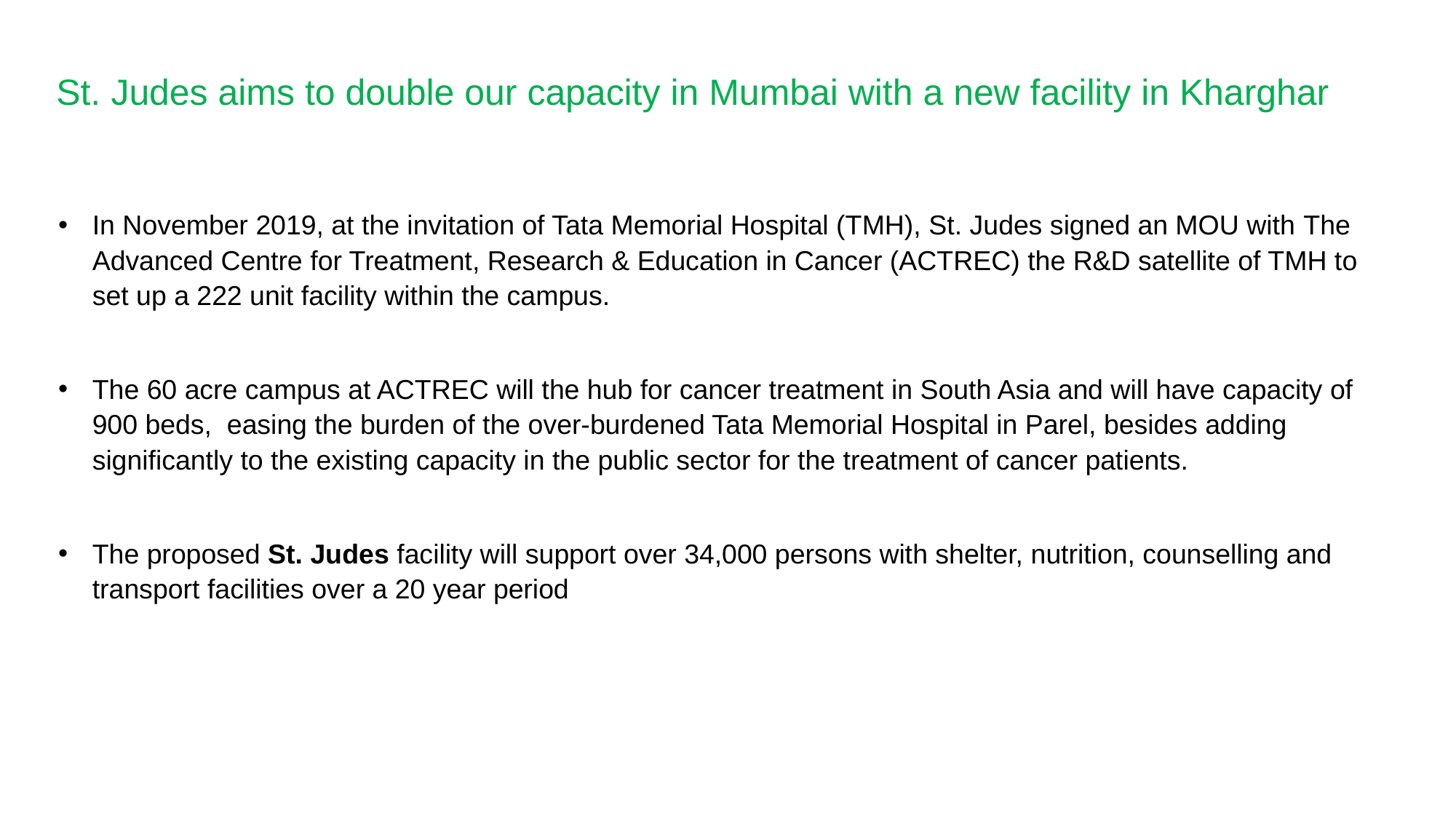

# St. Judes aims to double our capacity in Mumbai with a new facility in Kharghar
In November 2019, at the invitation of Tata Memorial Hospital (TMH), St. Judes signed an MOU with The Advanced Centre for Treatment, Research & Education in Cancer (ACTREC) the R&D satellite of TMH to set up a 222 unit facility within the campus.

The 60 acre campus at ACTREC will the hub for cancer treatment in South Asia and will have capacity of 900 beds,  easing the burden of the over-burdened Tata Memorial Hospital in Parel, besides adding significantly to the existing capacity in the public sector for the treatment of cancer patients.

The proposed St. Judes facility will support over 34,000 persons with shelter, nutrition, counselling and transport facilities over a 20 year period